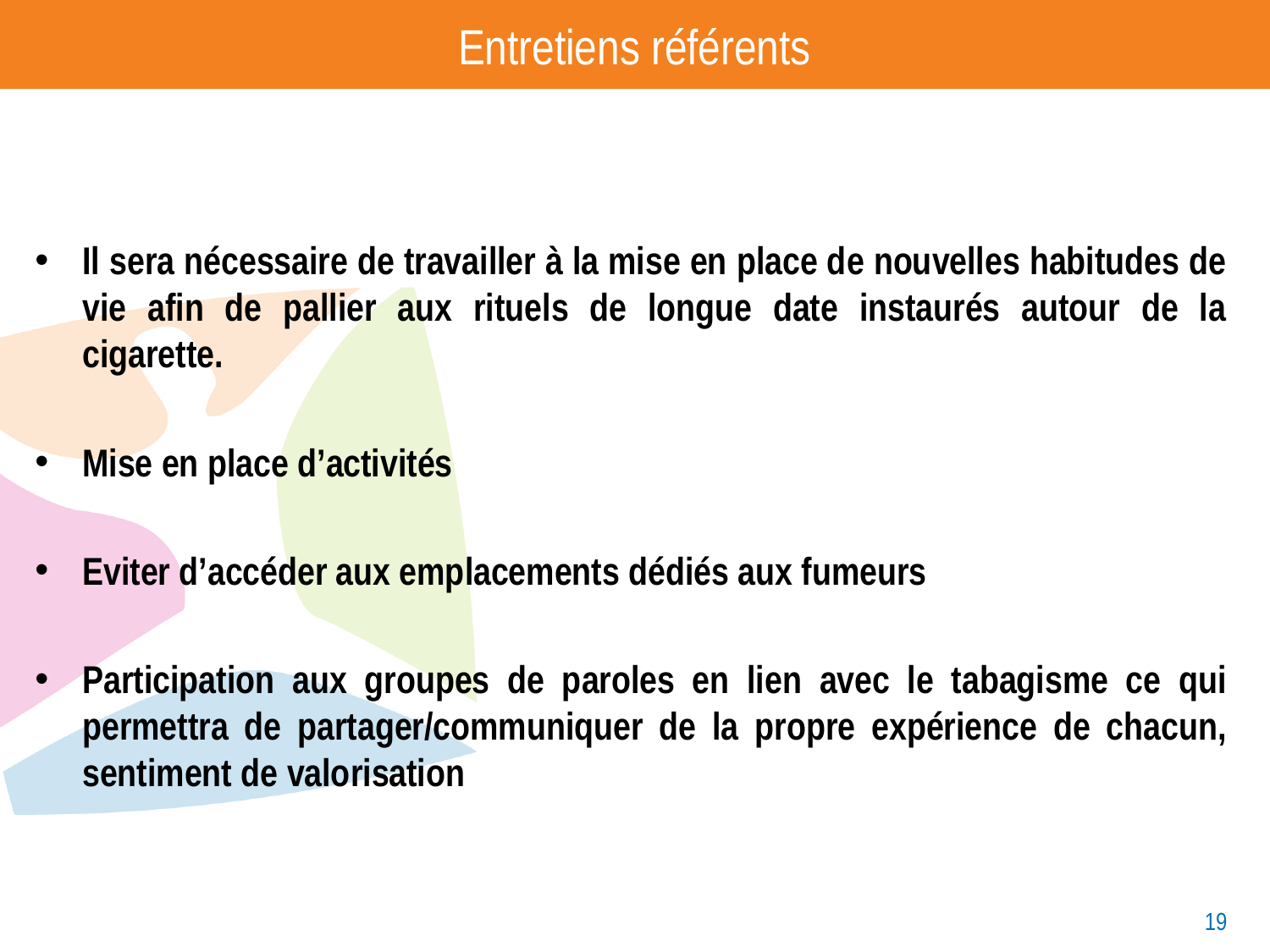

# Entretiens référents
Il sera nécessaire de travailler à la mise en place de nouvelles habitudes de vie afin de pallier aux rituels de longue date instaurés autour de la cigarette.

Mise en place d’activités

Eviter d’accéder aux emplacements dédiés aux fumeurs

Participation aux groupes de paroles en lien avec le tabagisme ce qui permettra de partager/communiquer de la propre expérience de chacun, sentiment de valorisation

19